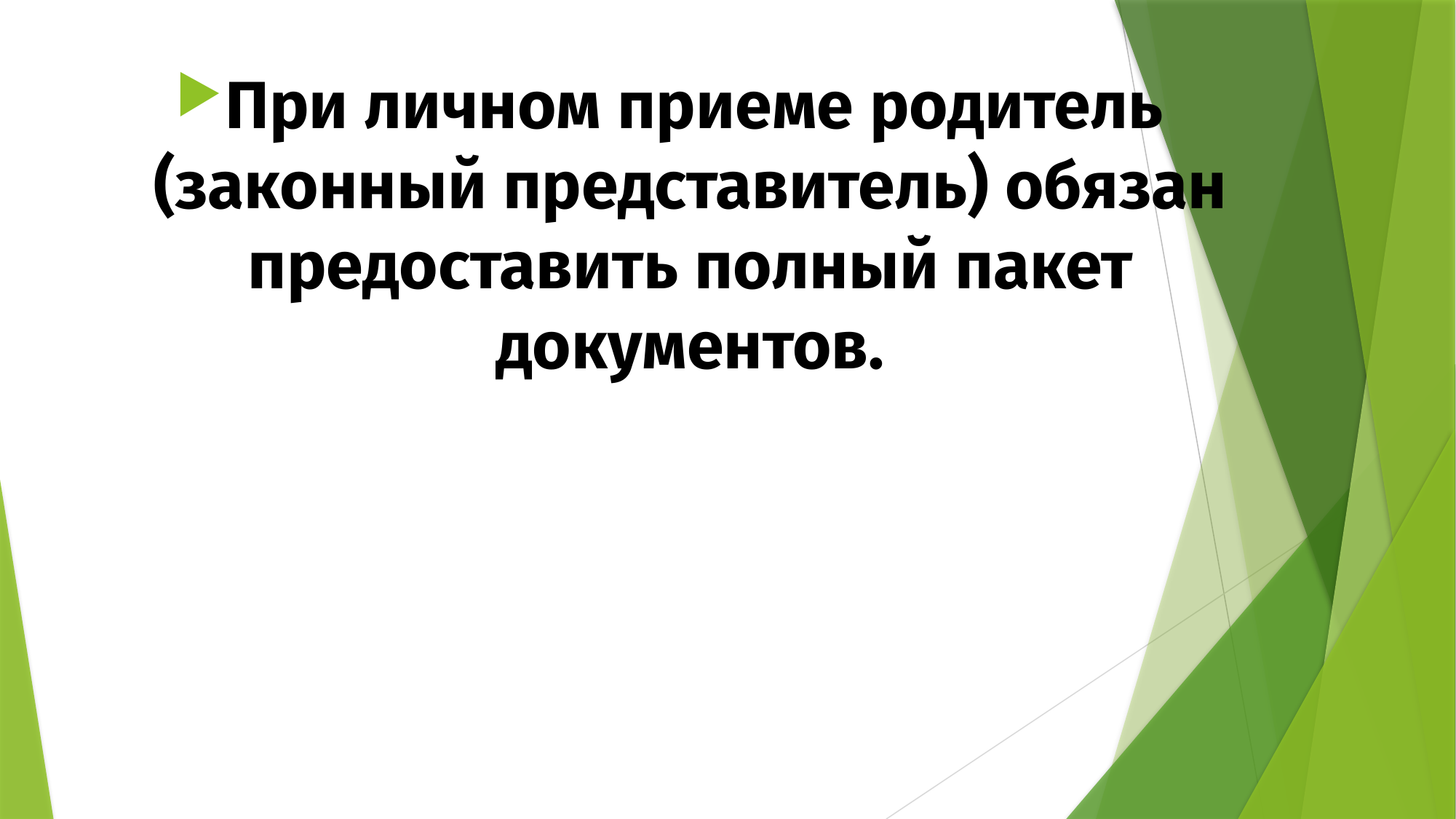

При личном приеме родитель (законный представитель) обязан предоставить полный пакет документов.